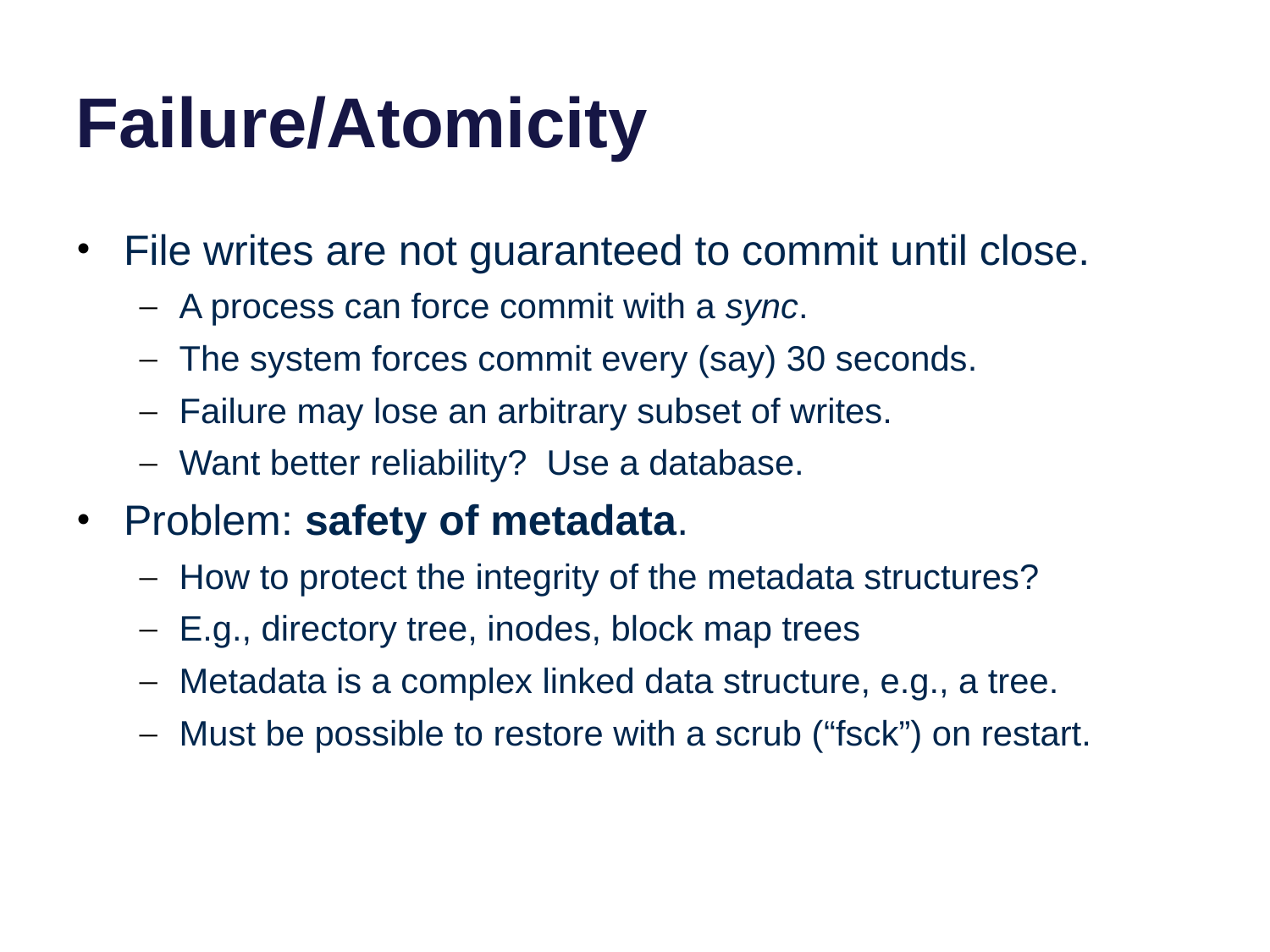

# Failure/Atomicity
File writes are not guaranteed to commit until close.
A process can force commit with a sync.
The system forces commit every (say) 30 seconds.
Failure may lose an arbitrary subset of writes.
Want better reliability?  Use a database.
Problem: safety of metadata.
How to protect the integrity of the metadata structures?
E.g., directory tree, inodes, block map trees
Metadata is a complex linked data structure, e.g., a tree.
Must be possible to restore with a scrub (“fsck”) on restart.